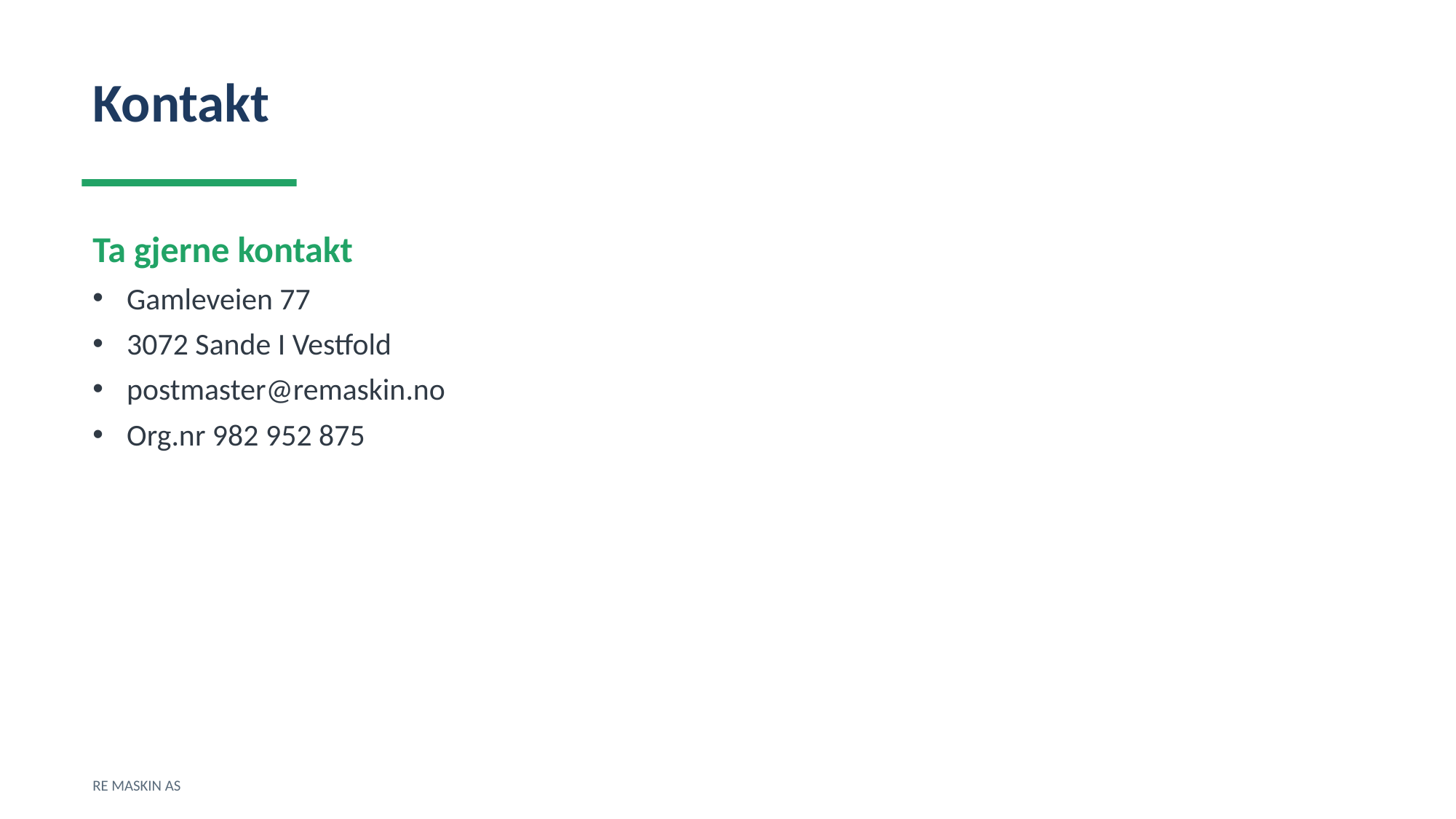

Kontakt

Ta gjerne kontakt
Gamleveien 77
3072 Sande I Vestfold
postmaster@remaskin.no
Org.nr 982 952 875
RE MASKIN AS